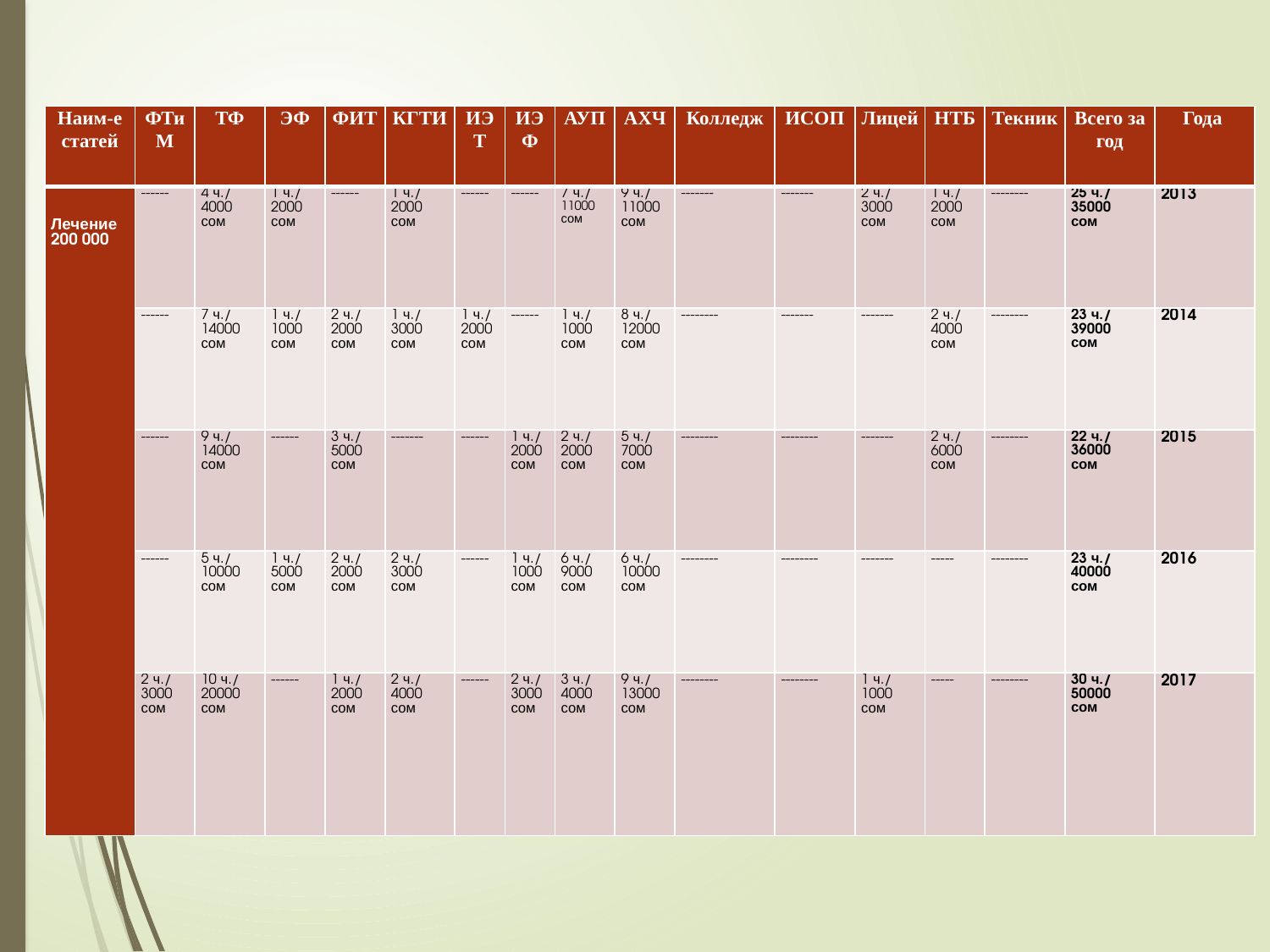

| Наим-е статей | ФТиМ | ТФ | ЭФ | ФИТ | КГТИ | ИЭТ | ИЭФ | АУП | АХЧ | Колледж | ИСОП | Лицей | НТБ | Текник | Всего за год | Года |
| --- | --- | --- | --- | --- | --- | --- | --- | --- | --- | --- | --- | --- | --- | --- | --- | --- |
| Лечение 200 000 | ------ | 4 ч./ 4000 сом | 1 ч./ 2000 сом | ------ | 1 ч./ 2000 сом | ------ | ------ | 7 ч./ 11000 сом | 9 ч./ 11000 сом | ------- | ------- | 2 ч./ 3000 сом | 1 ч./ 2000 сом | -------- | 25 ч./ 35000 сом | 2013 |
|  | ------ | 7 ч./ 14000 сом | 1 ч./ 1000 сом | 2 ч./ 2000 сом | 1 ч./ 3000 сом | 1 ч./ 2000 сом | ------ | 1 ч./ 1000 сом | 8 ч./ 12000 сом | -------- | ------- | ------- | 2 ч./ 4000 сом | -------- | 23 ч./ 39000 сом | 2014 |
|  | ------ | 9 ч./ 14000 сом | ------ | 3 ч./ 5000 сом | ------- | ------ | 1 ч./ 2000 сом | 2 ч./ 2000 сом | 5 ч./ 7000 сом | -------- | -------- | ------- | 2 ч./ 6000 сом | -------- | 22 ч./ 36000 сом | 2015 |
|  | ------ | 5 ч./ 10000 сом | 1 ч./ 5000 сом | 2 ч./ 2000 сом | 2 ч./ 3000 сом | ------ | 1 ч./ 1000 сом | 6 ч./ 9000 сом | 6 ч./ 10000 сом | -------- | -------- | ------- | ----- | -------- | 23 ч./ 40000 сом | 2016 |
|  | 2 ч./ 3000 сом | 10 ч./ 20000 сом | ------ | 1 ч./ 2000 сом | 2 ч./ 4000 сом | ------ | 2 ч./ 3000 сом | 3 ч./ 4000 сом | 9 ч./ 13000 сом | -------- | -------- | 1 ч./ 1000 сом | ----- | -------- | 30 ч./ 50000 сом | 2017 |